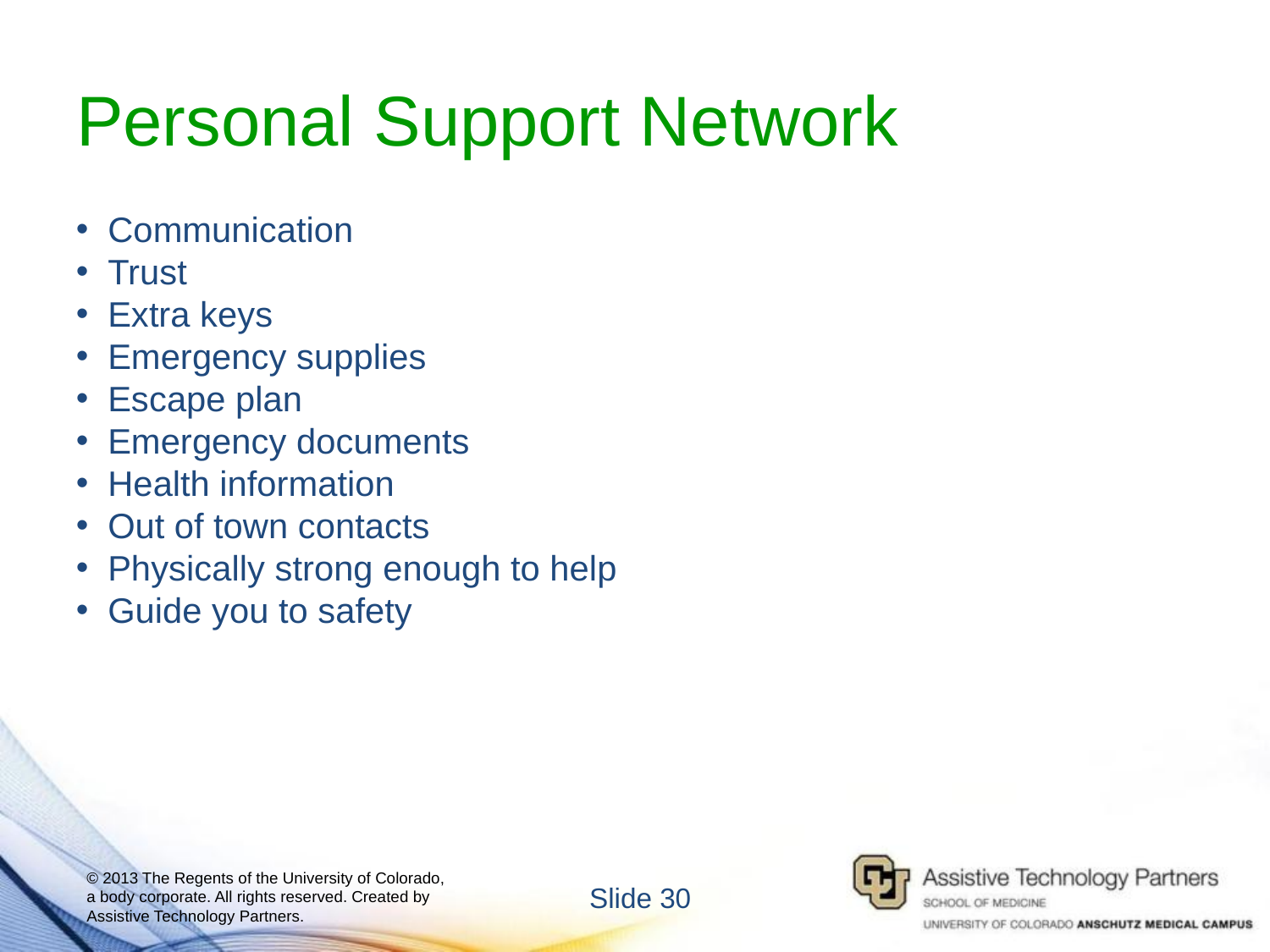

# Personal Support Network
Communication
Trust
Extra keys
Emergency supplies
Escape plan
Emergency documents
Health information
Out of town contacts
Physically strong enough to help
Guide you to safety